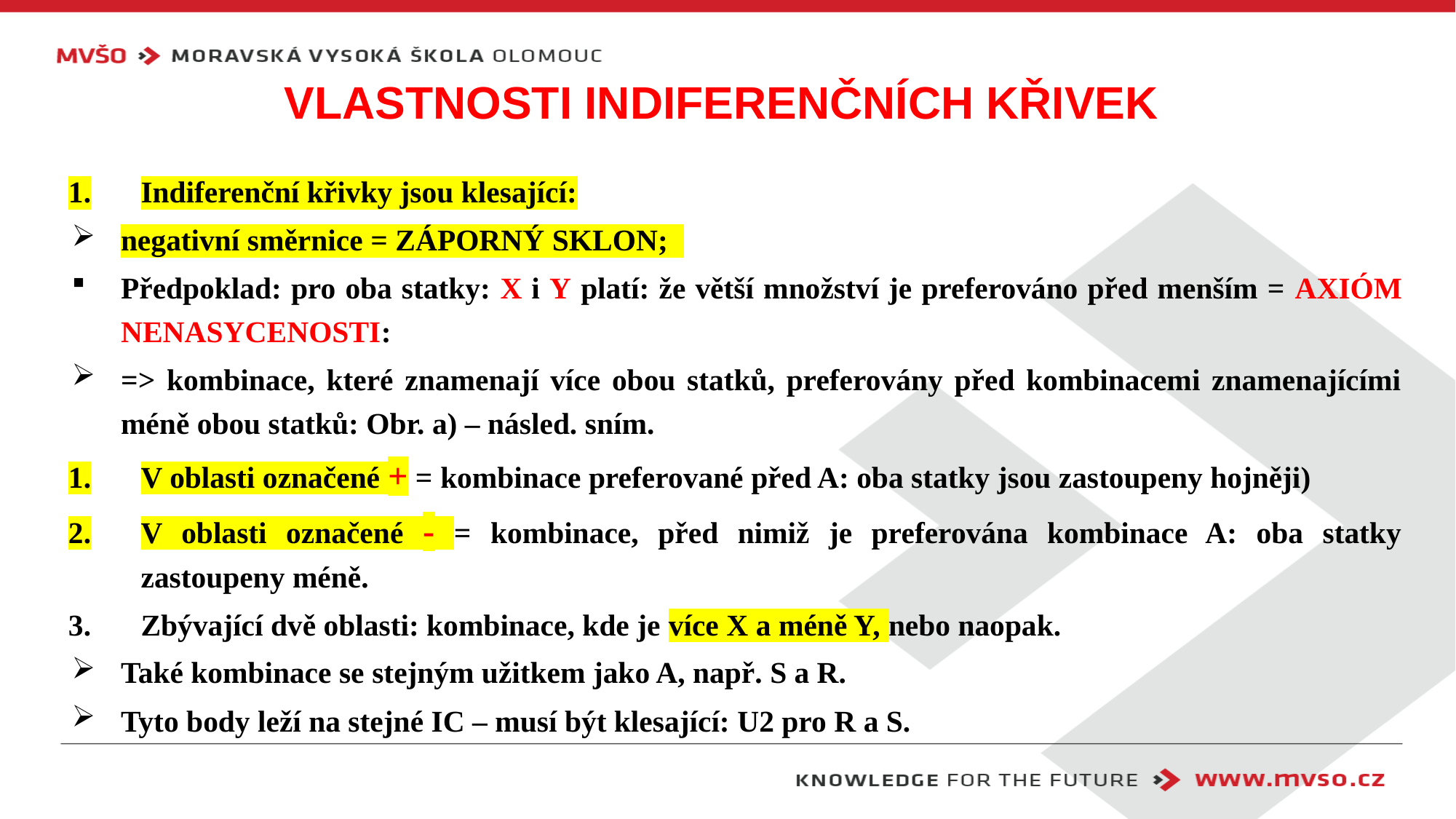

# Vlastnosti indiferenčních křivek
Indiferenční křivky jsou klesající:
negativní směrnice = ZÁPORNÝ SKLON;
Předpoklad: pro oba statky: X i Y platí: že větší množství je preferováno před menším = AXIÓM NENASYCENOSTI:
=> kombinace, které znamenají více obou statků, preferovány před kombinacemi znamenajícími méně obou statků: Obr. a) – násled. sním.
V oblasti označené + = kombinace preferované před A: oba statky jsou zastoupeny hojněji)
V oblasti označené - = kombinace, před nimiž je preferována kombinace A: oba statky zastoupeny méně.
Zbývající dvě oblasti: kombinace, kde je více X a méně Y, nebo naopak.
Také kombinace se stejným užitkem jako A, např. S a R.
Tyto body leží na stejné IC – musí být klesající: U2 pro R a S.